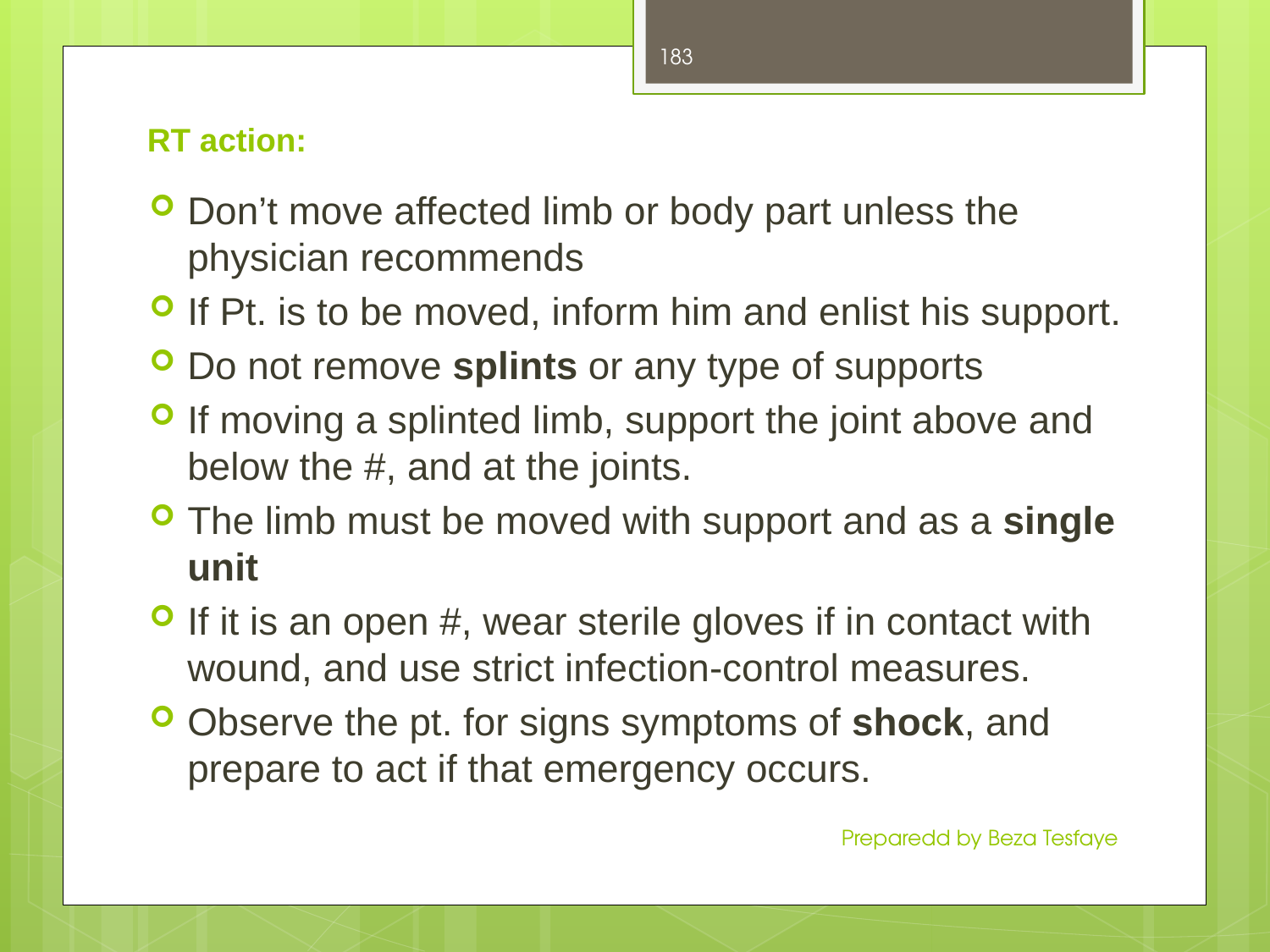

183
# RT action:
Don’t move affected limb or body part unless the physician recommends
If Pt. is to be moved, inform him and enlist his support.
Do not remove splints or any type of supports
If moving a splinted limb, support the joint above and below the #, and at the joints.
The limb must be moved with support and as a single unit
If it is an open #, wear sterile gloves if in contact with wound, and use strict infection-control measures.
Observe the pt. for signs symptoms of shock, and prepare to act if that emergency occurs.

Preparedd by Beza Tesfaye